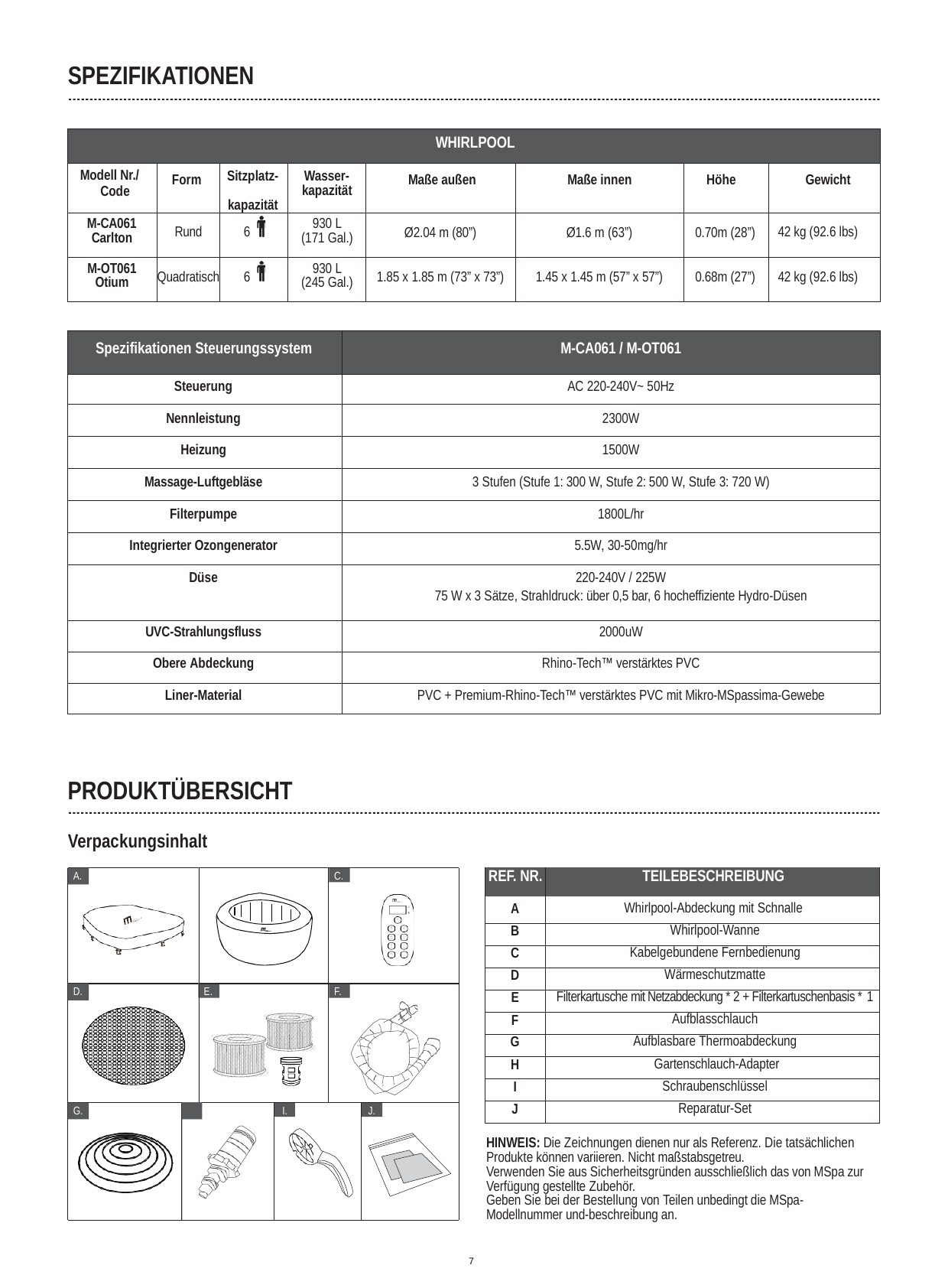

SPEZIFIKATIONEN

| WHIRLPOOL |  |  |  |  |  |  |  |
| --- | --- | --- | --- | --- | --- | --- | --- |
| Modell Nr./ Code | Form | Sitzplatz- kapazität | Wasser- kapazität | Maße außen | Maße innen | Höhe | Gewicht |
| M-CA061 Carlton | Rund | 6 | 930 L (171 Gal.) | Ø2.04 m (80”) | Ø1.6 m (63”) | 0.70m (28”) | 42 kg (92.6 lbs) |
| M-OT061 Otium | Quadratisch | 6 | 930 L (245 Gal.) | 1.85 x 1.85 m (73” x 73”) | 1.45 x 1.45 m (57” x 57”) | 0.68m (27”) | 42 kg (92.6 lbs) |

| Spezifikationen Steuerungssystem | M-CA061 / M-OT061 |
| --- | --- |
| Steuerung | AC 220-240V~ 50Hz |
| Nennleistung | 2300W |
| Heizung | 1500W |
| Massage-Luftgebläse | 3 Stufen (Stufe 1: 300 W, Stufe 2: 500 W, Stufe 3: 720 W) |
| Filterpumpe | 1800L/hr |
| Integrierter Ozongenerator | 5.5W, 30-50mg/hr |
| Düse | 220-240V / 225W 75 W x 3 Sätze, Strahldruck: über 0,5 bar, 6 hocheffiziente Hydro-Düsen |
| UVC-Strahlungsfluss | 2000uW |
| Obere Abdeckung | Rhino-Tech™ verstärktes PVC |
| Liner-Material | PVC + Premium-Rhino-Tech™ verstärktes PVC mit Mikro-MSpassima-Gewebe |
PRODUKTÜBERSICHT
Verpackungsinhalt

A.	B.
| REF. NR. | TEILEBESCHREIBUNG |
| --- | --- |
| A | Whirlpool-Abdeckung mit Schnalle |
| B | Whirlpool-Wanne |
| C | Kabelgebundene Fernbedienung |
| D | Wärmeschutzmatte |
| E | Filterkartusche mit Netzabdeckung \* 2 + Filterkartuschenbasis \* 1 |
| F | Aufblasschlauch |
| G | Aufblasbare Thermoabdeckung |
| H | Gartenschlauch-Adapter |
| I | Schraubenschlüssel |
| J | Reparatur-Set |

C.

®

®

D.

E.
F.

H.
G.

I.
J.

HINWEIS: Die Zeichnungen dienen nur als Referenz. Die tatsächlichen  Produkte können variieren. Nicht maßstabsgetreu.
Verwenden Sie aus Sicherheitsgründen ausschließlich das von MSpa zur  Verfügung gestellte Zubehör.
Geben Sie bei der Bestellung von Teilen unbedingt die MSpa-  Modellnummer und-beschreibung an.

7